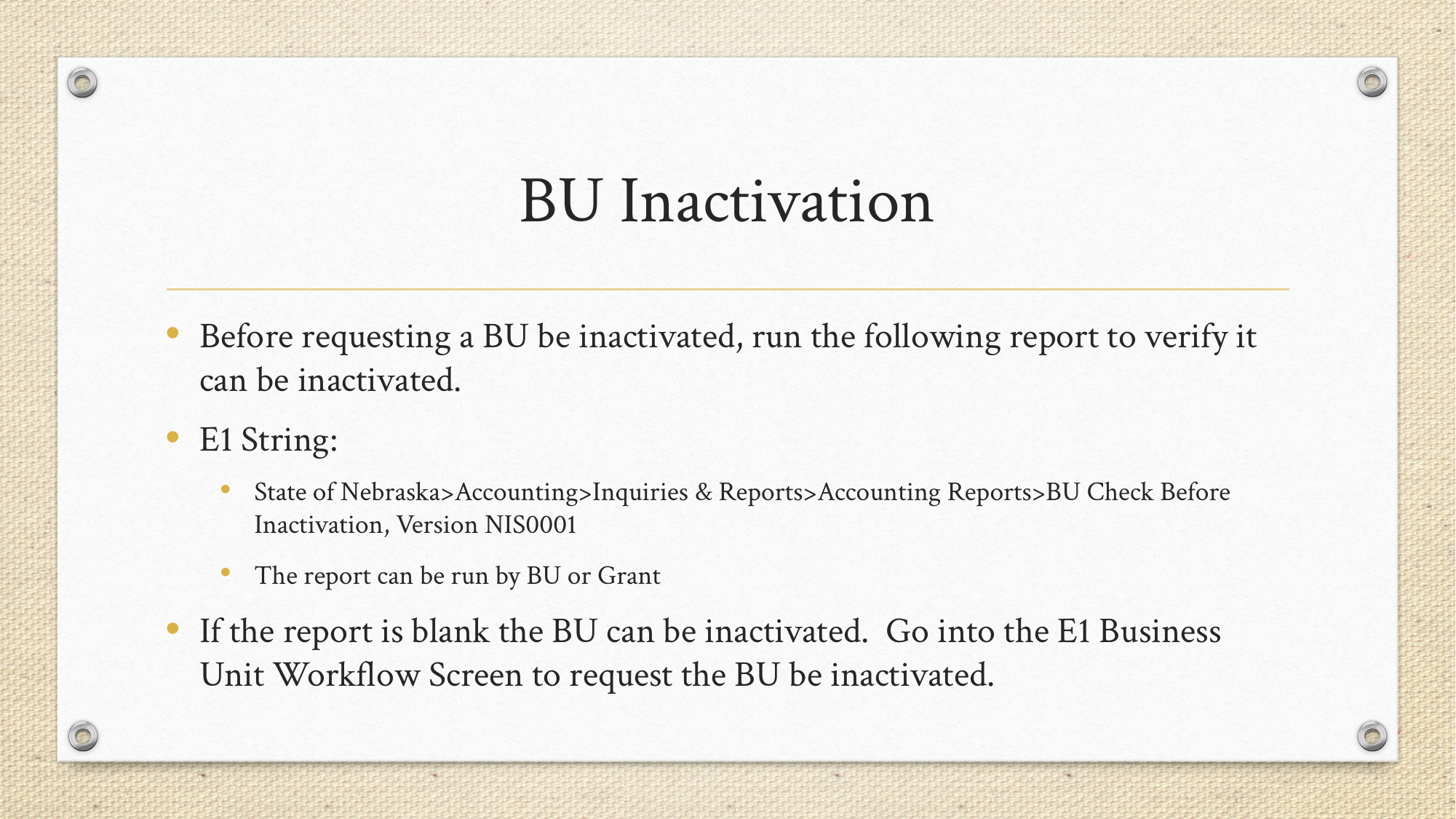

# BU Inactivation
Before requesting a BU be inactivated, run the following report to verify it can be inactivated.
E1 String:
State of Nebraska>Accounting>Inquiries & Reports>Accounting Reports>BU Check Before Inactivation, Version NIS0001
The report can be run by BU or Grant
If the report is blank the BU can be inactivated.  Go into the E1 Business Unit Workflow Screen to request the BU be inactivated.